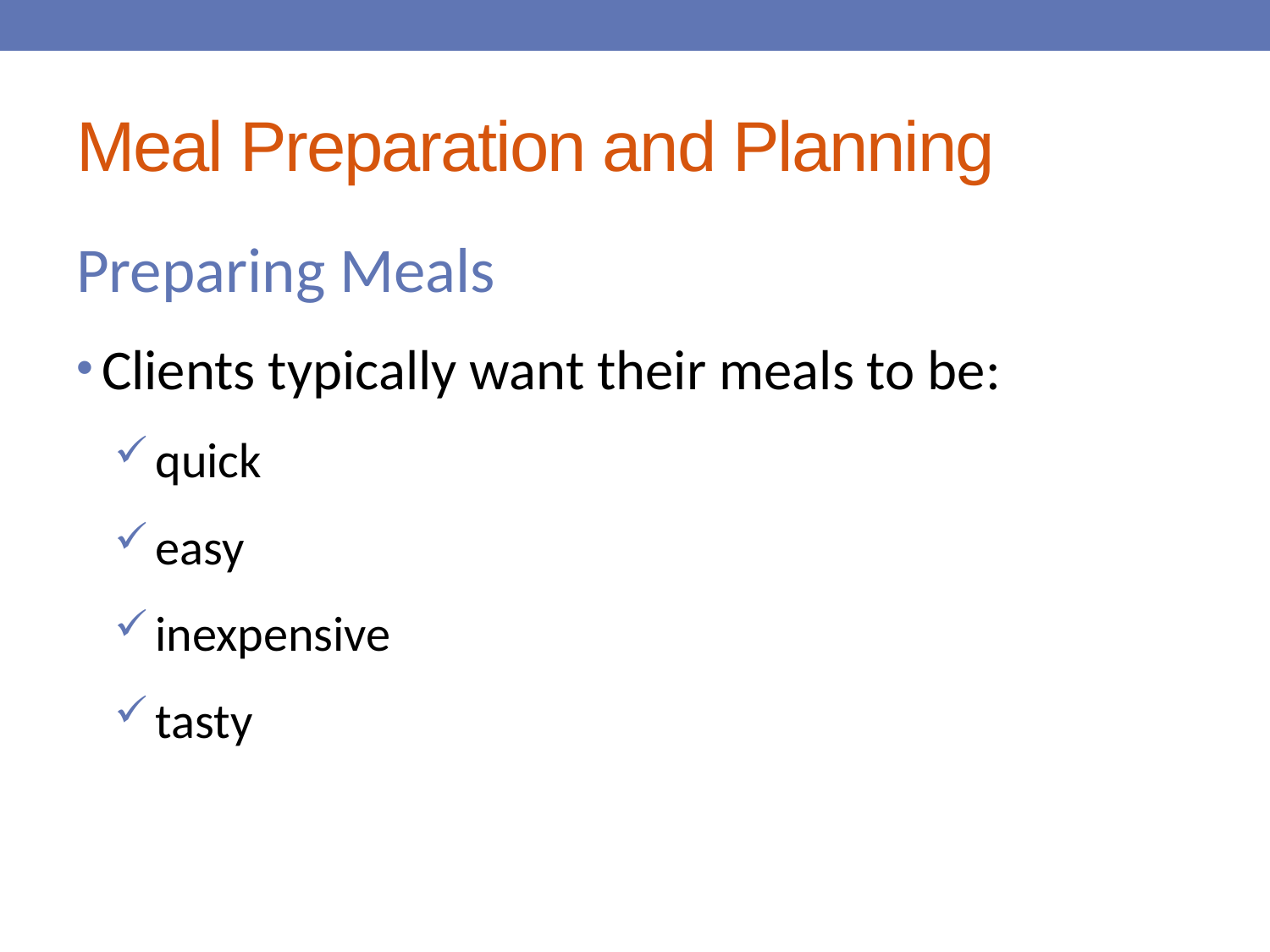

# Meal Preparation and Planning
Preparing Meals
Clients typically want their meals to be:
quick
easy
inexpensive
tasty